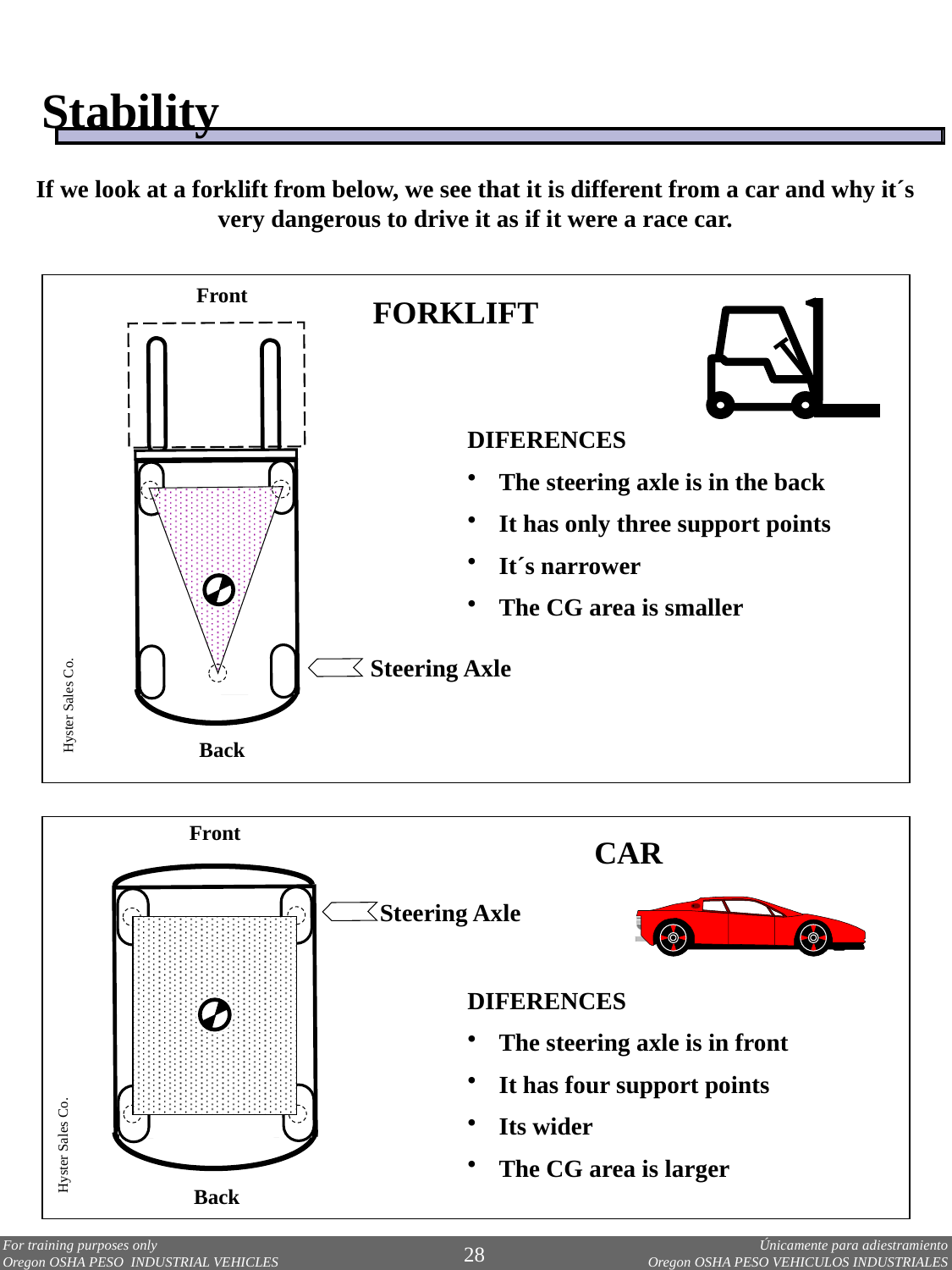

Stability

If we look at a forklift from below, we see that it is different from a car and why it´s very dangerous to drive it as if it were a race car.

Front
FORKLIFT

Steering Axle

DIFERENCES
The steering axle is in the back
It has only three support points
It´s narrower
The CG area is smaller
Hyster Sales Co.
Back
Front

CAR

Steering Axle

DIFERENCES
The steering axle is in front
It has four support points
Its wider
The CG area is larger
Hyster Sales Co.
Back